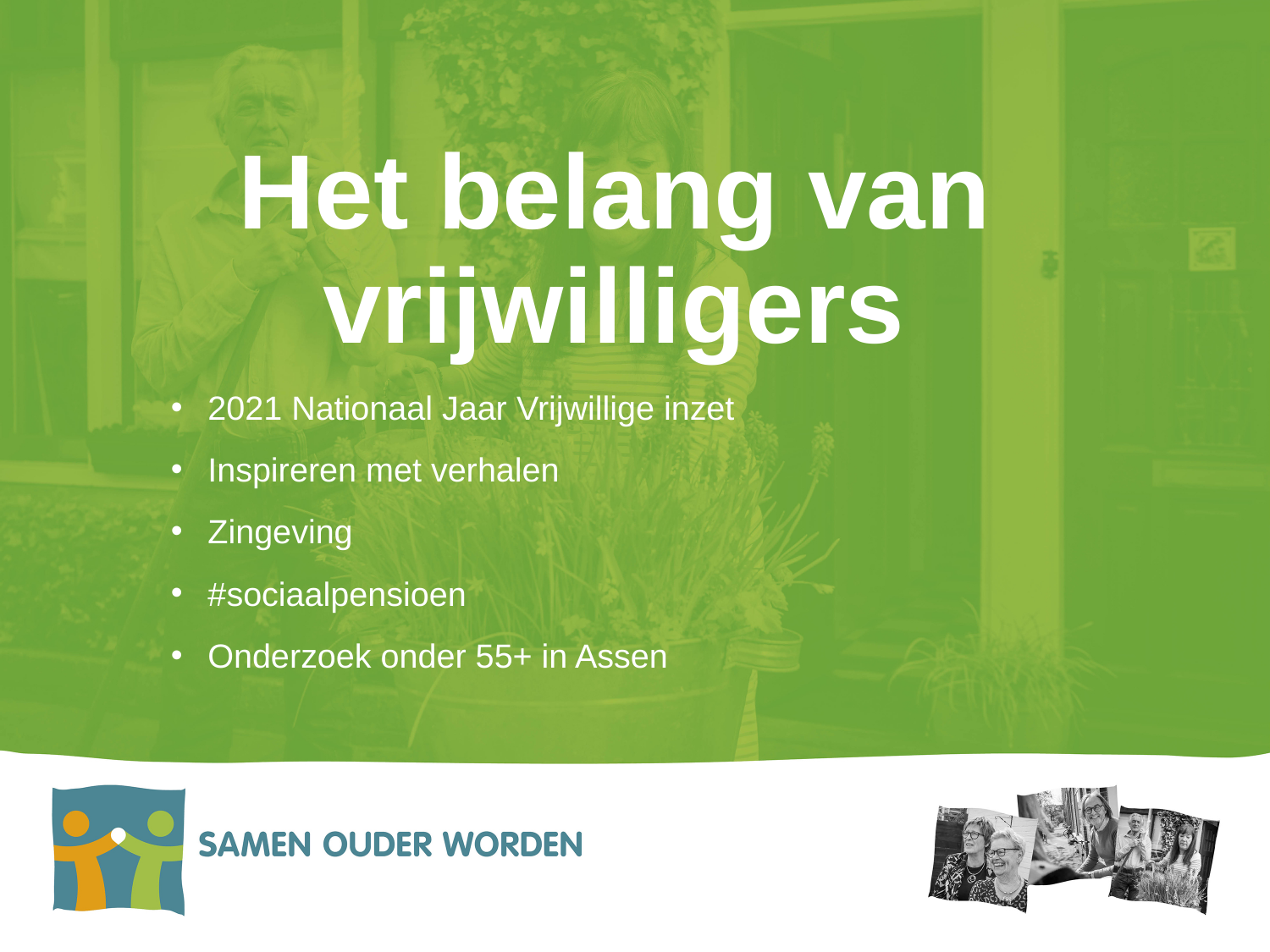

# Het belang van vrijwilligers
2021 Nationaal Jaar Vrijwillige inzet
Inspireren met verhalen
Zingeving
#sociaalpensioen
Onderzoek onder 55+ in Assen